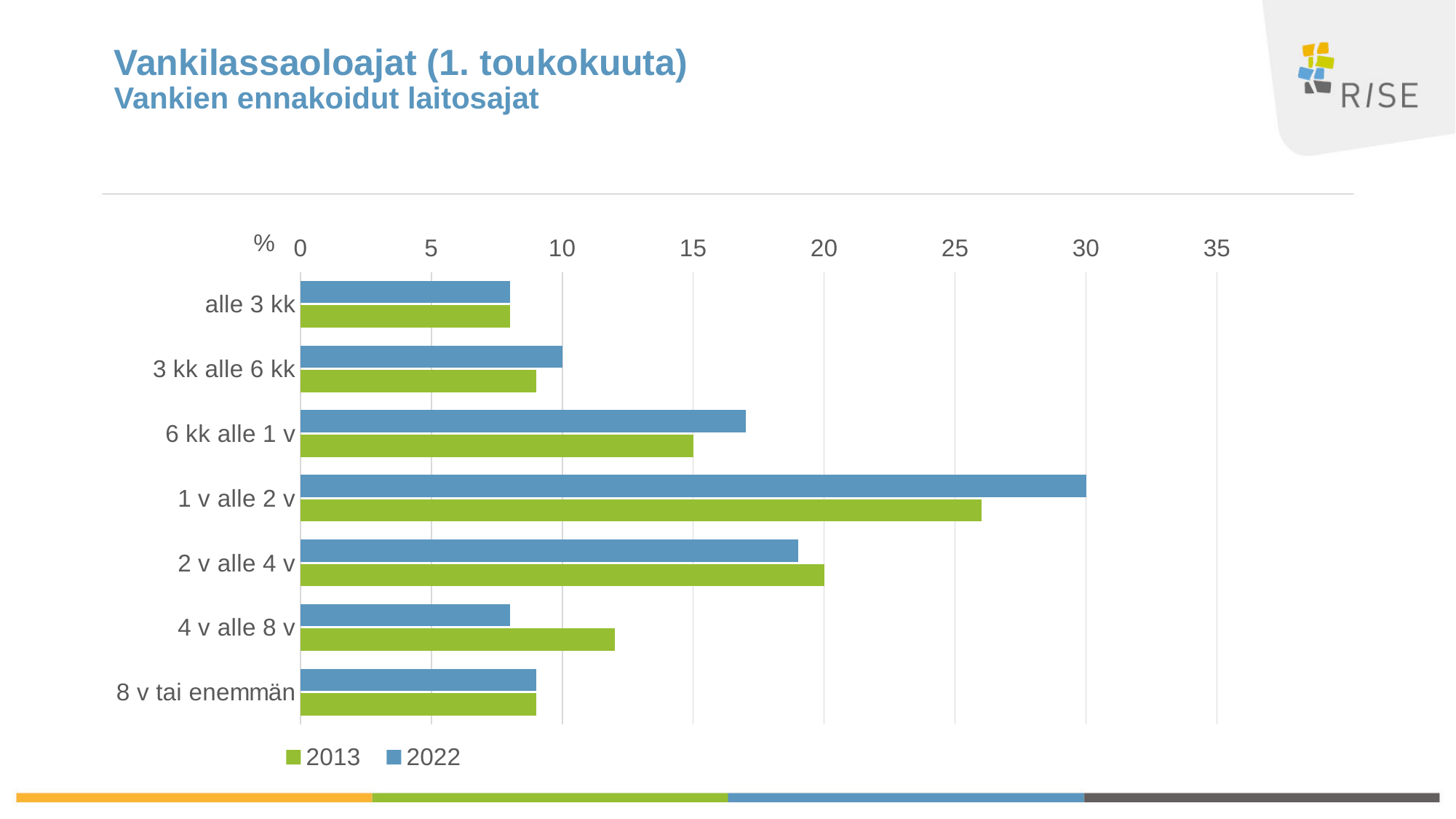

# Vankilassaoloajat (1. toukokuuta) Vankien ennakoidut laitosajat

### Chart

| Category | 2022 | 2013 |
|---|---|---|
| alle 3 kk | 8.0 | 8.0 |
| 3 kk alle 6 kk | 10.0 | 9.0 |
| 6 kk alle 1 v | 17.0 | 15.0 |
| 1 v alle 2 v | 30.0 | 26.0 |
| 2 v alle 4 v | 19.0 | 20.0 |
| 4 v alle 8 v | 8.0 | 12.0 |
| 8 v tai enemmän | 9.0 | 9.0 |